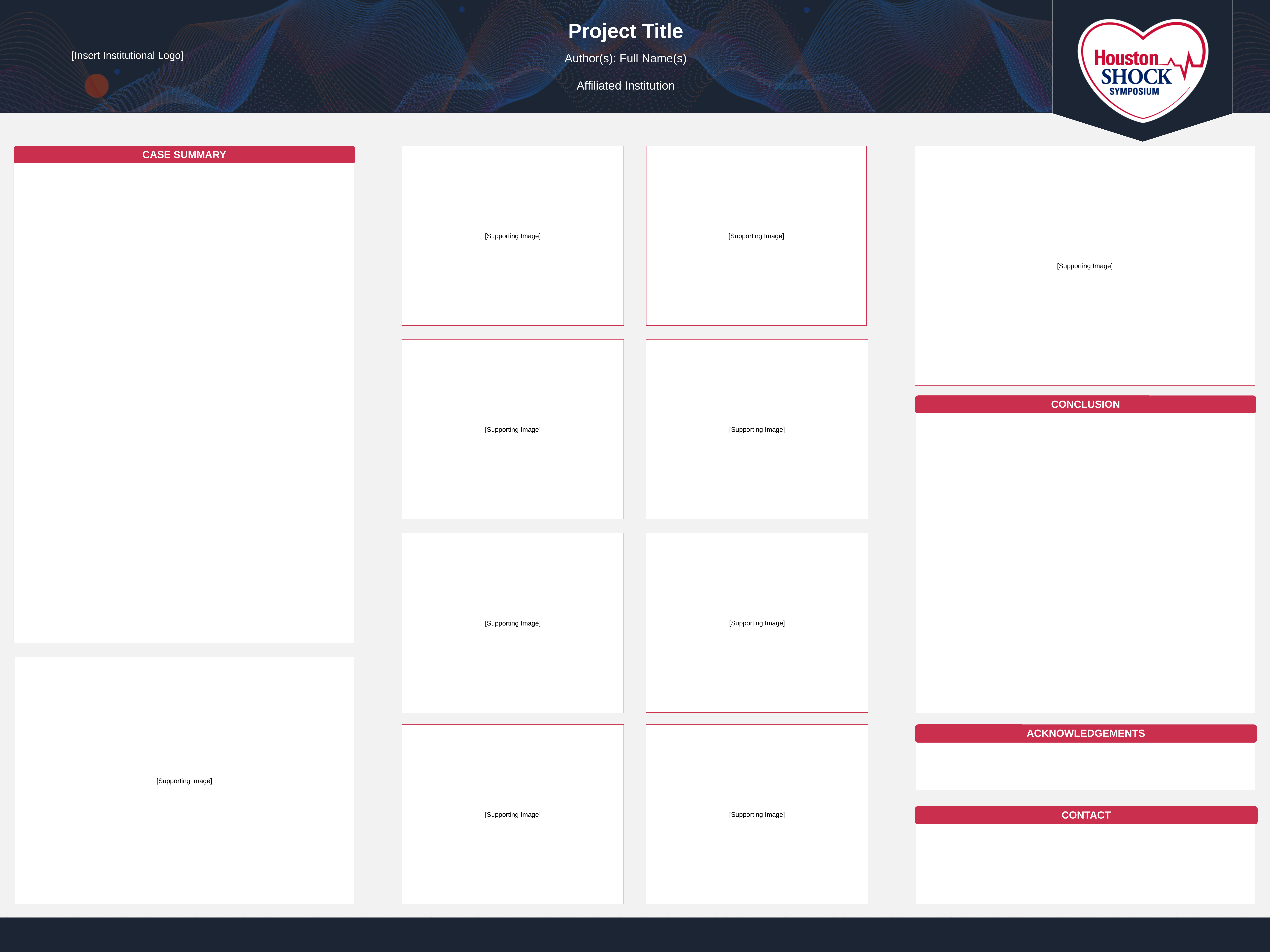

Project Title
[Insert Institutional Logo]
Author(s): Full Name(s)
Affiliated Institution
CASE SUMMARY
[Supporting Image]
[Supporting Image]
[Supporting Image]

[Supporting Image]
[Supporting Image]
CONCLUSION

[Supporting Image]
[Supporting Image]
[Supporting Image]
[Supporting Image]
[Supporting Image]
ACKNOWLEDGEMENTS

CONTACT